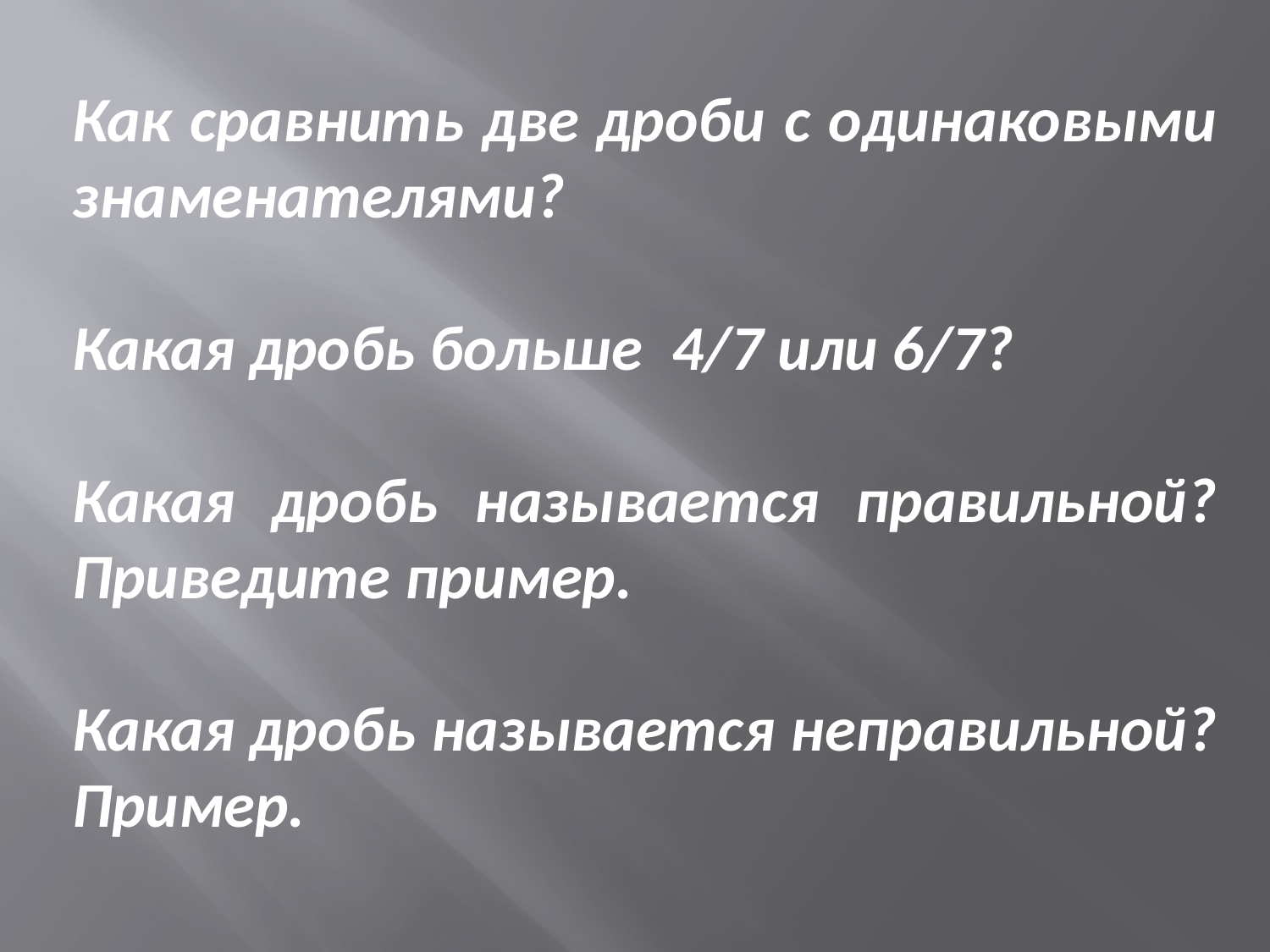

Как сравнить две дроби с одинаковыми знаменателями?

Какая дробь больше  4/7 или 6/7?

Какая дробь называется правильной? Приведите пример.

Какая дробь называется неправильной? Пример.